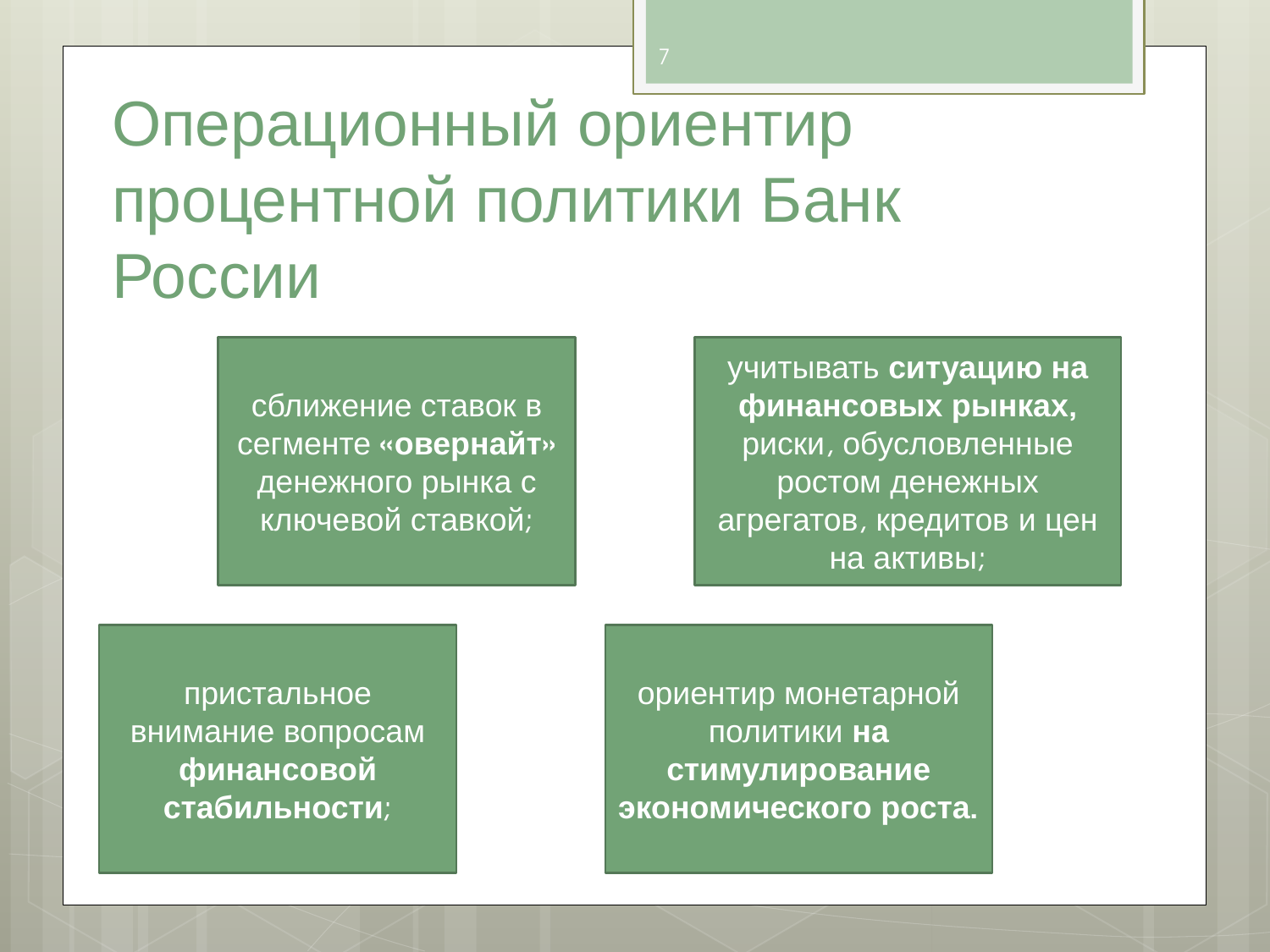

7
# Операционный ориентир процентной политики Банк России
сближение ставок в сегменте «овернайт» денежного рынка с ключевой ставкой;
учитывать ситуацию на финансовых рынках, риски, обусловленные ростом денежных агрегатов, кредитов и цен на активы;
пристальное внимание вопросам финансовой стабильности;
ориентир монетарной политики на стимулирование экономического роста.